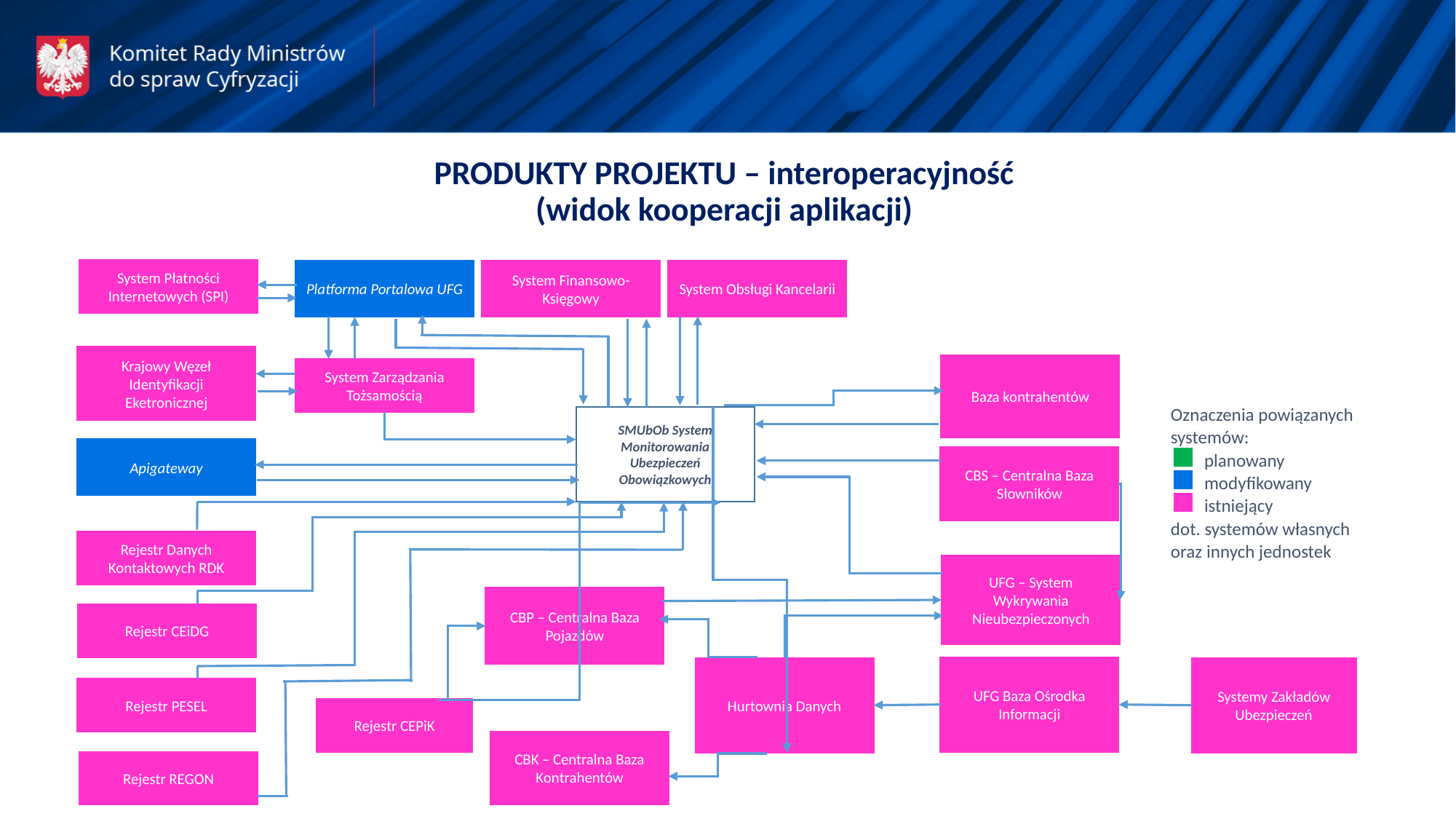

PRODUKTY PROJEKTU – interoperacyjność
(widok kooperacji aplikacji)
System Płatności Internetowych (SPI)
Platforma Portalowa UFG
System Obsługi Kancelarii
System Finansowo-Księgowy
Krajowy Węzeł Identyfikacji Eketronicznej
Baza kontrahentów
System Zarządzania Tożsamością
Oznaczenia powiązanych
systemów:
        planowany
        modyfikowany
        istniejący
dot. systemów własnych oraz innych jednostek
SMUbOb System Monitorowania Ubezpieczeń Obowiązkowych
Apigateway
CBS – Centralna Baza Słowników

Rejestr Danych Kontaktowych RDK
UFG – System Wykrywania Nieubezpieczonych
CBP – Centralna Baza Pojazdów
Rejestr CEiDG
UFG Baza Ośrodka Informacji
Hurtownia Danych
Systemy Zakładów Ubezpieczeń
Rejestr PESEL
Rejestr CEPiK
CBK – Centralna Baza Kontrahentów
Rejestr REGON